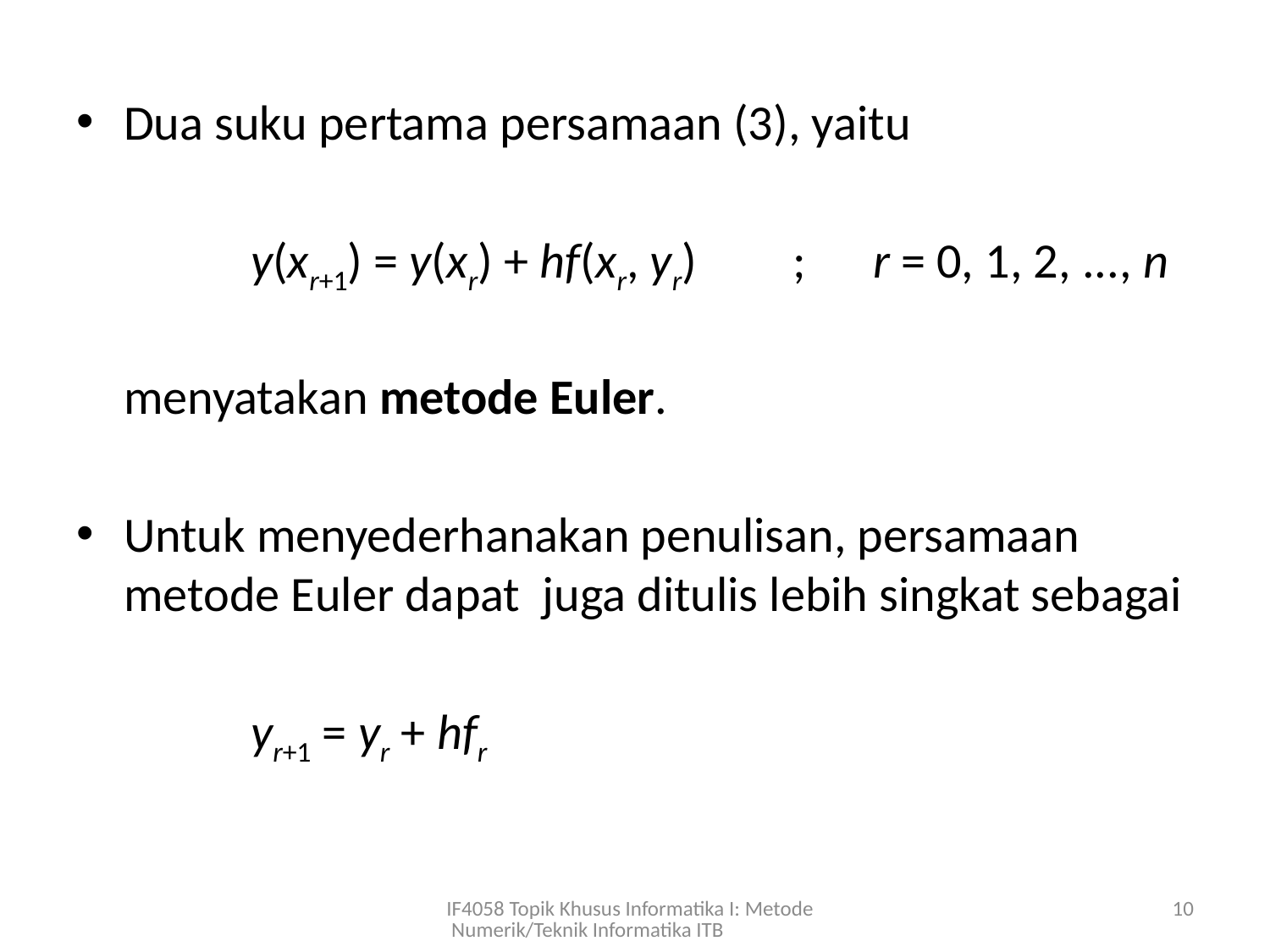

Dua suku pertama persamaan (3), yaitu

		y(xr+1) = y(xr) + hf(xr, yr)	   ;      r = 0, 1, 2, ..., n
 	menyatakan metode Euler.

Untuk menyederhanakan penulisan, persamaan metode Euler dapat  juga ditulis lebih singkat sebagai

		yr+1 = yr + hfr

IF4058 Topik Khusus Informatika I: Metode  Numerik/Teknik Informatika ITB
10